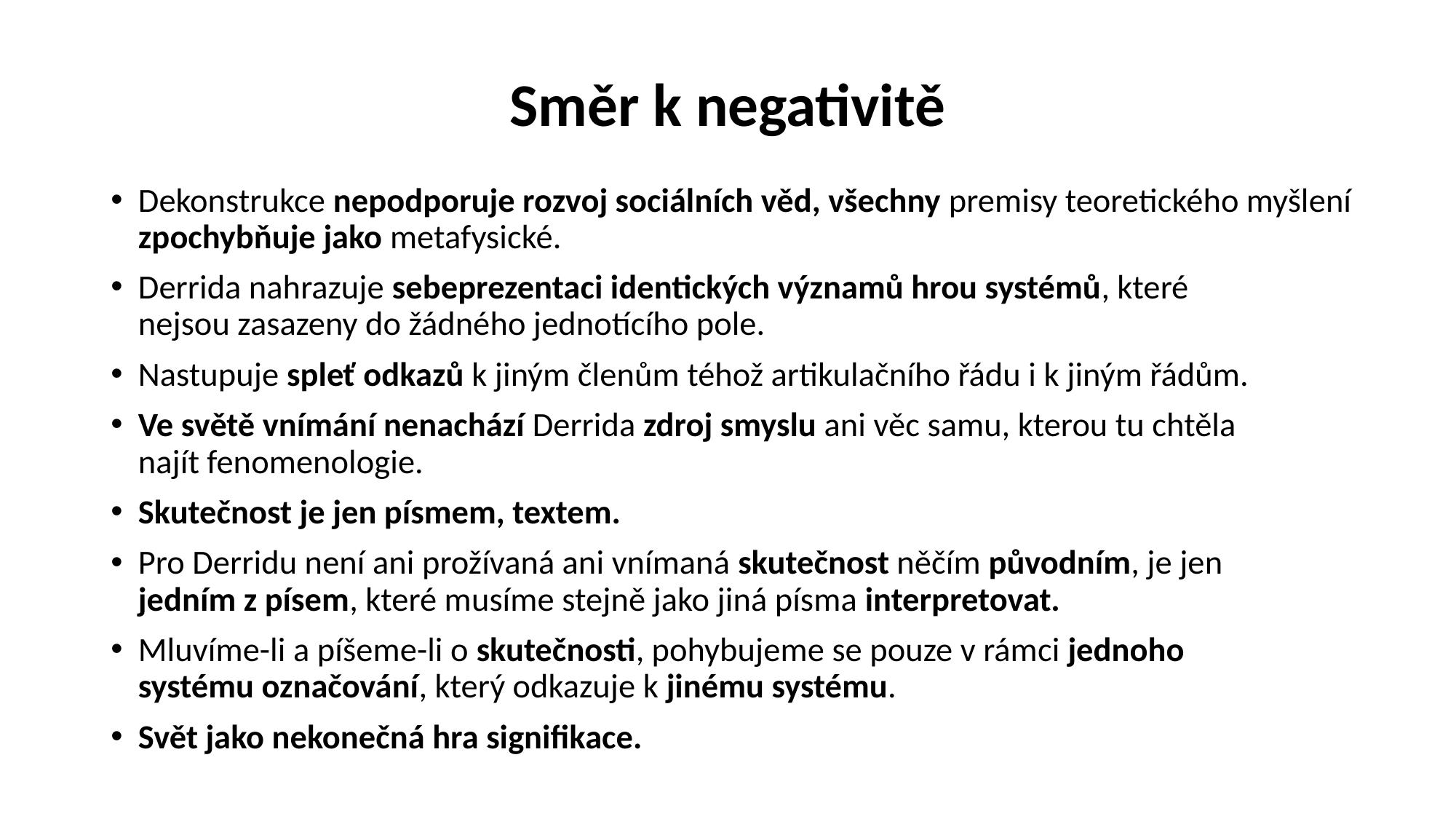

# Směr k negativitě
Dekonstrukce nepodporuje rozvoj sociálních věd, všechny premisy teoretického myšlení zpochybňuje jako metafysické.
Derrida nahrazuje sebeprezentaci identických významů hrou systémů, které nejsou zasazeny do žádného jednotícího pole.
Nastupuje spleť odkazů k jiným členům téhož artikulačního řádu i k jiným řádům.
Ve světě vnímání nenachází Derrida zdroj smyslu ani věc samu, kterou tu chtěla najít fenomenologie.
Skutečnost je jen písmem, textem.
Pro Derridu není ani prožívaná ani vnímaná skutečnost něčím původním, je jen jedním z písem, které musíme stejně jako jiná písma interpretovat.
Mluvíme-li a píšeme-li o skutečnosti, pohybujeme se pouze v rámci jednoho systému označování, který odkazuje k jinému systému.
Svět jako nekonečná hra signifikace.